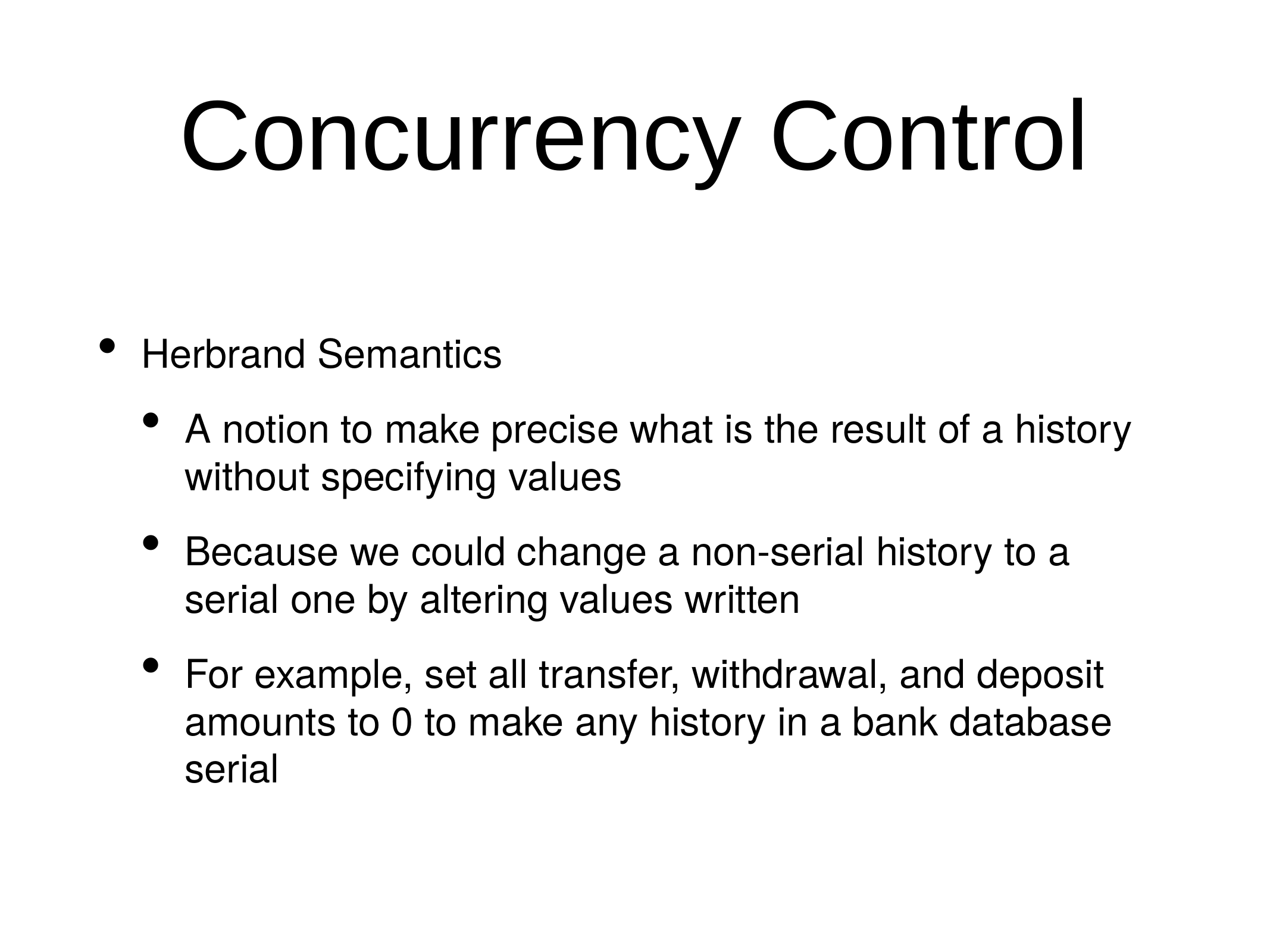

# Concurrency Control
Herbrand Semantics
A notion to make precise what is the result of a history without specifying values
Because we could change a non-serial history to a serial one by altering values written
For example, set all transfer, withdrawal, and deposit amounts to 0 to make any history in a bank database serial